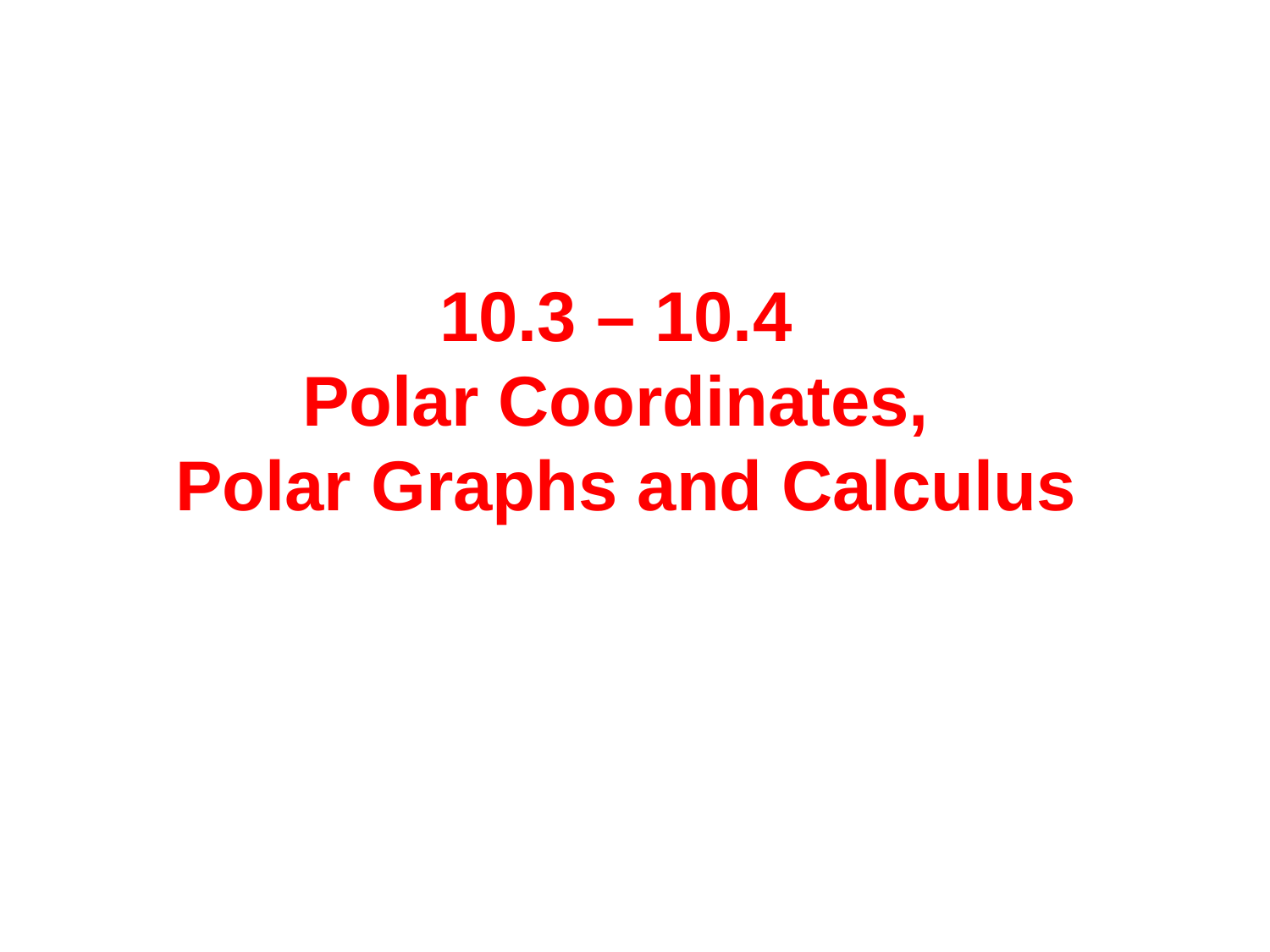

10.3 – 10.4
Polar Coordinates,
Polar Graphs and Calculus